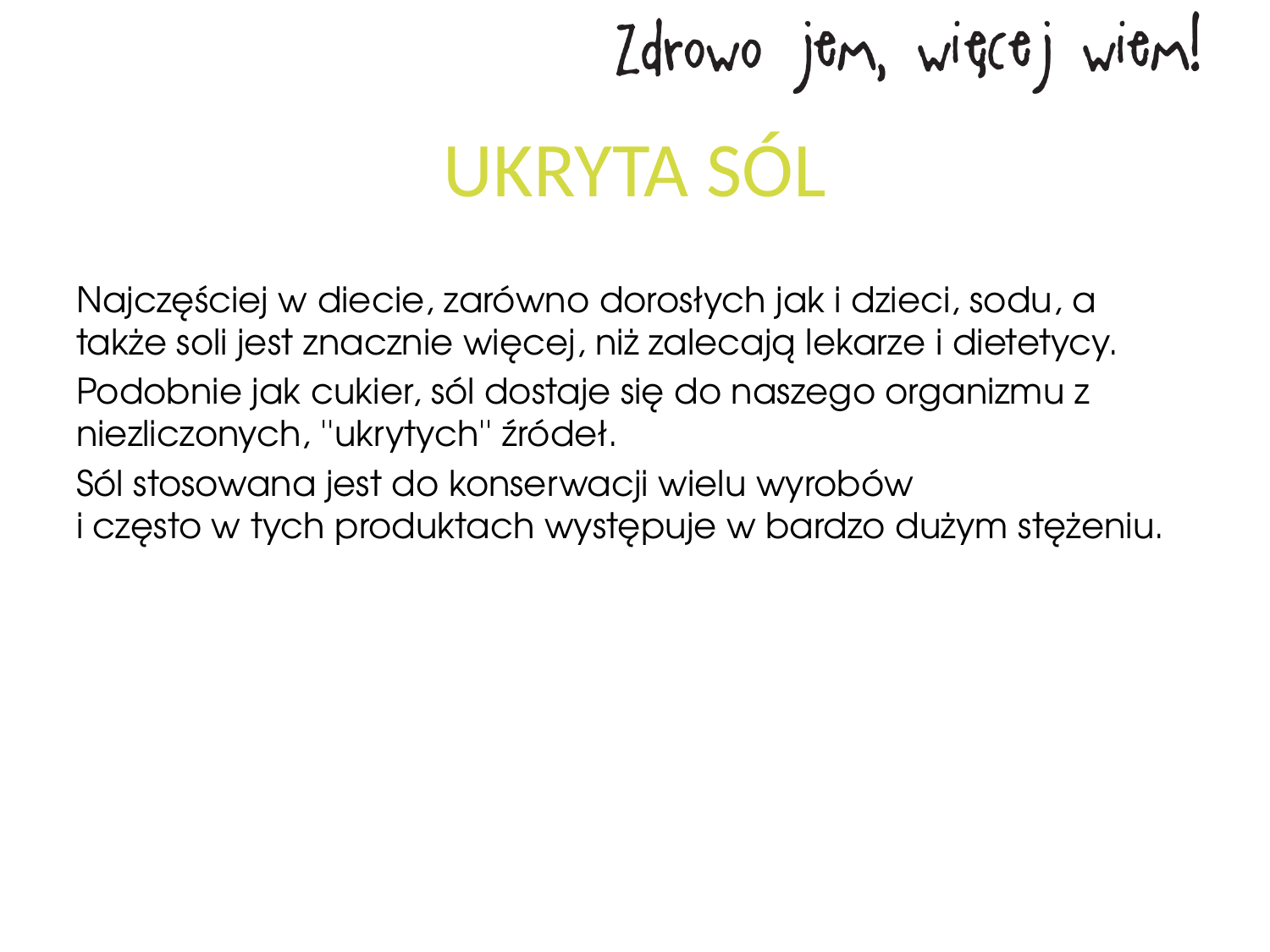

# UKRYTA SÓL
Najczęściej w diecie, zarówno dorosłych jak i dzieci, sodu, a także soli jest znacznie więcej, niż zalecają lekarze i dietetycy.
Podobnie jak cukier, sól dostaje się do naszego organizmu z niezliczonych, ''ukrytych'' źródeł.
Sól stosowana jest do konserwacji wielu wyrobów
i często w tych produktach występuje w bardzo dużym stężeniu.